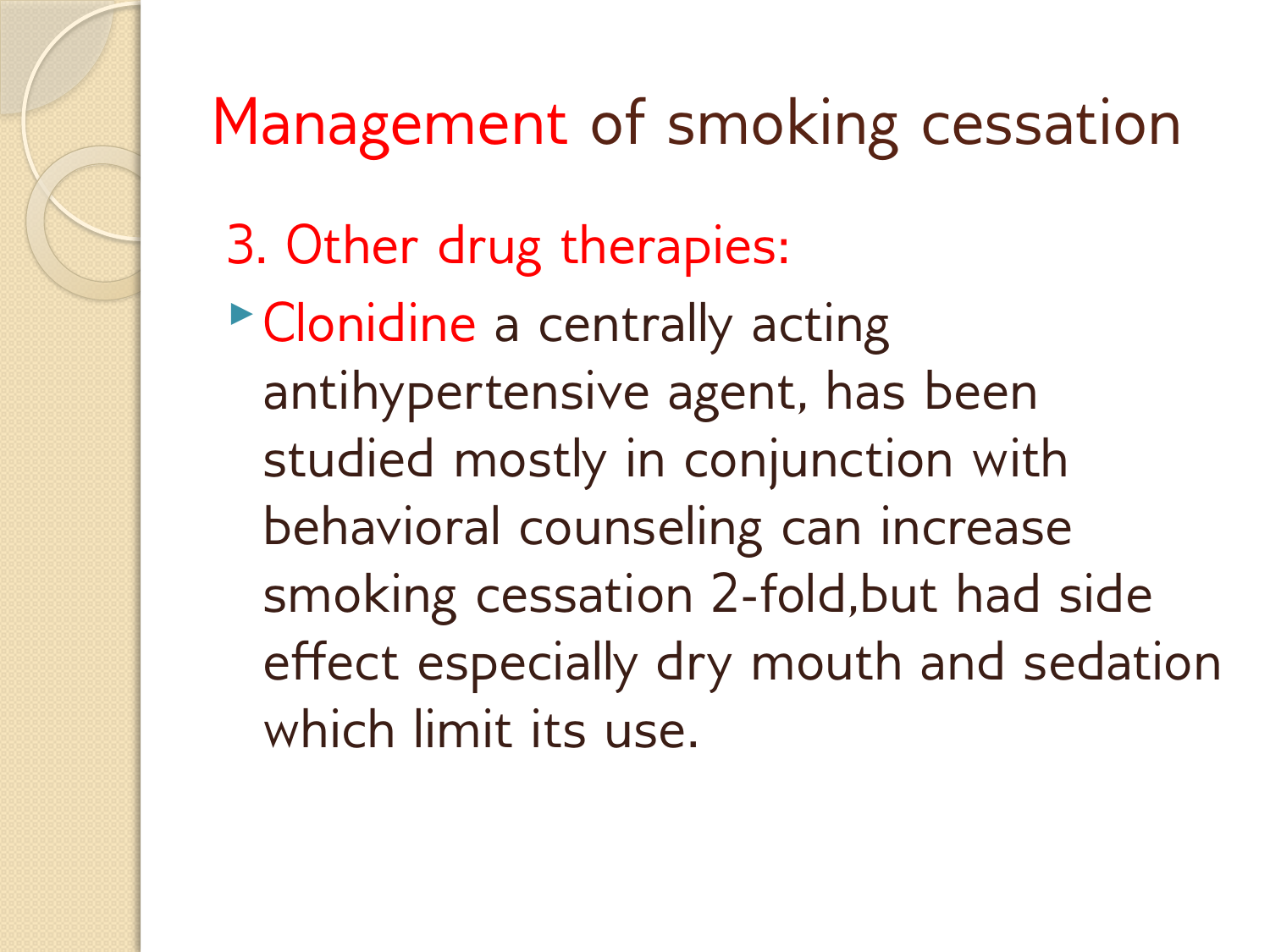

# Management of smoking cessation
3. Other drug therapies:
Clonidine a centrally acting antihypertensive agent, has been studied mostly in conjunction with behavioral counseling can increase smoking cessation 2-fold,but had side effect especially dry mouth and sedation which limit its use.